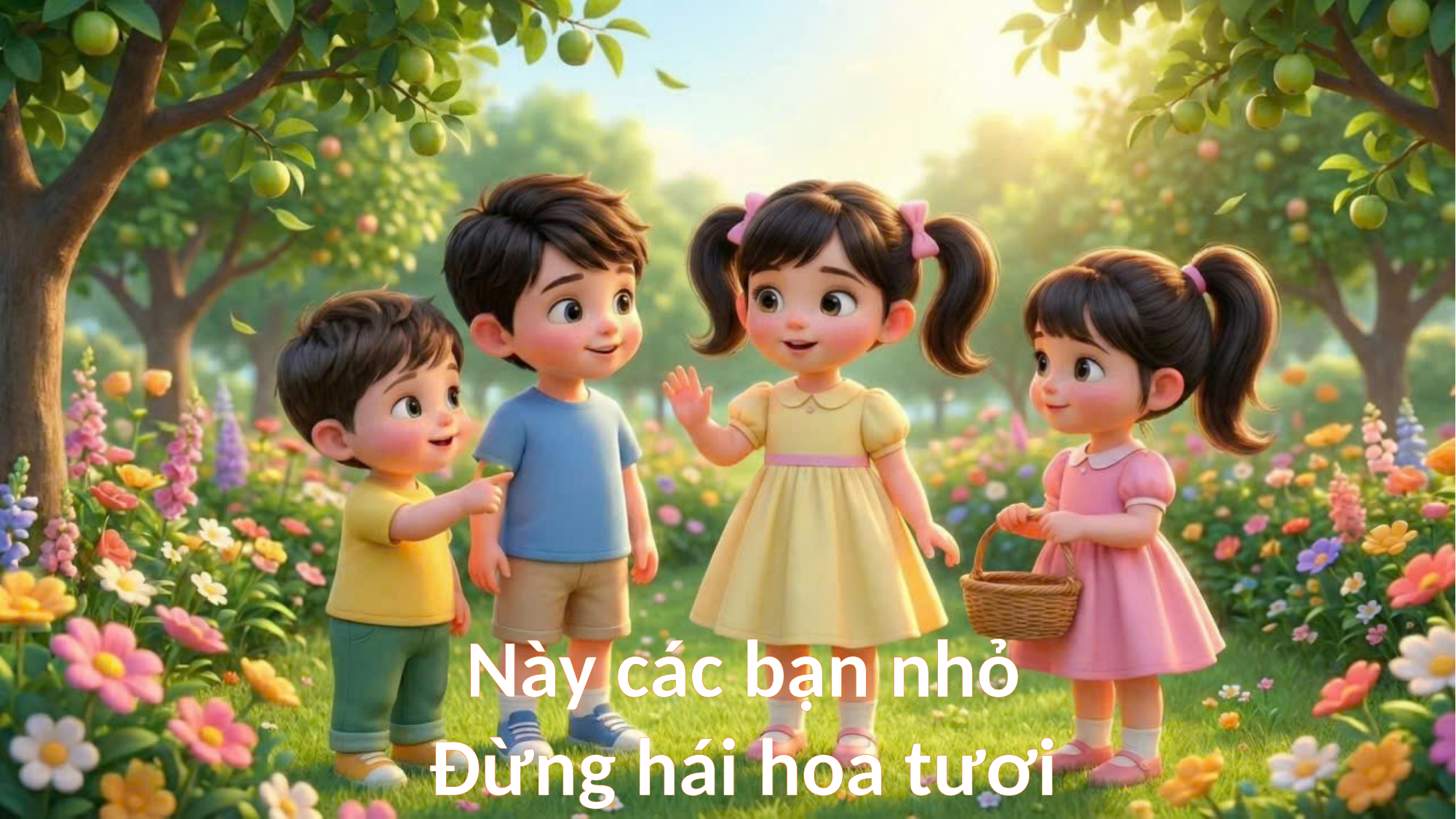

Này các bạn nhỏ
Đừng hái hoa tươi